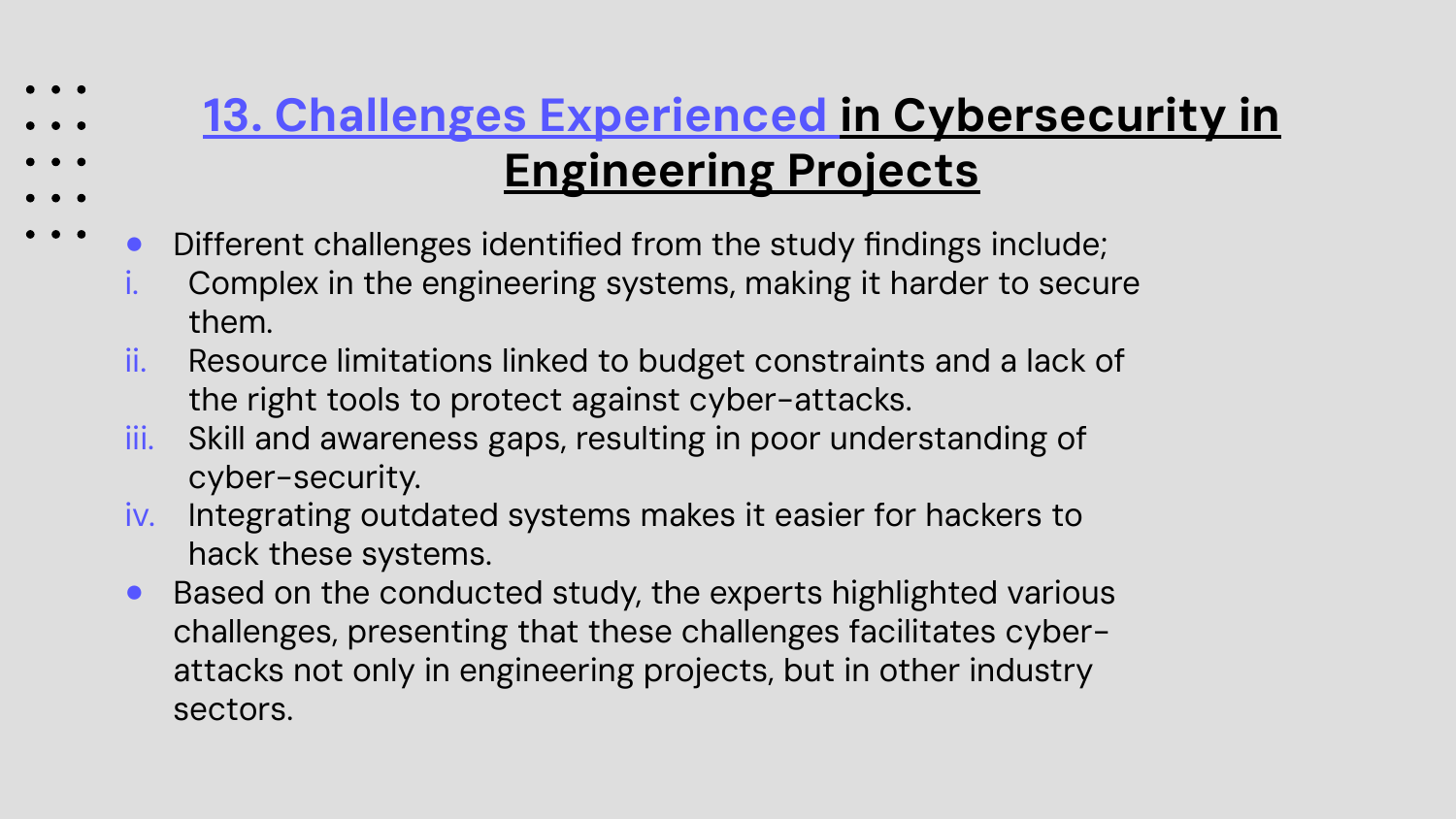

# 13. Challenges Experienced in Cybersecurity in Engineering Projects

Different challenges identified from the study findings include;
Complex in the engineering systems, making it harder to secure them.
Resource limitations linked to budget constraints and a lack of the right tools to protect against cyber-attacks.
Skill and awareness gaps, resulting in poor understanding of cyber-security.
Integrating outdated systems makes it easier for hackers to hack these systems.
Based on the conducted study, the experts highlighted various challenges, presenting that these challenges facilitates cyber-attacks not only in engineering projects, but in other industry sectors.